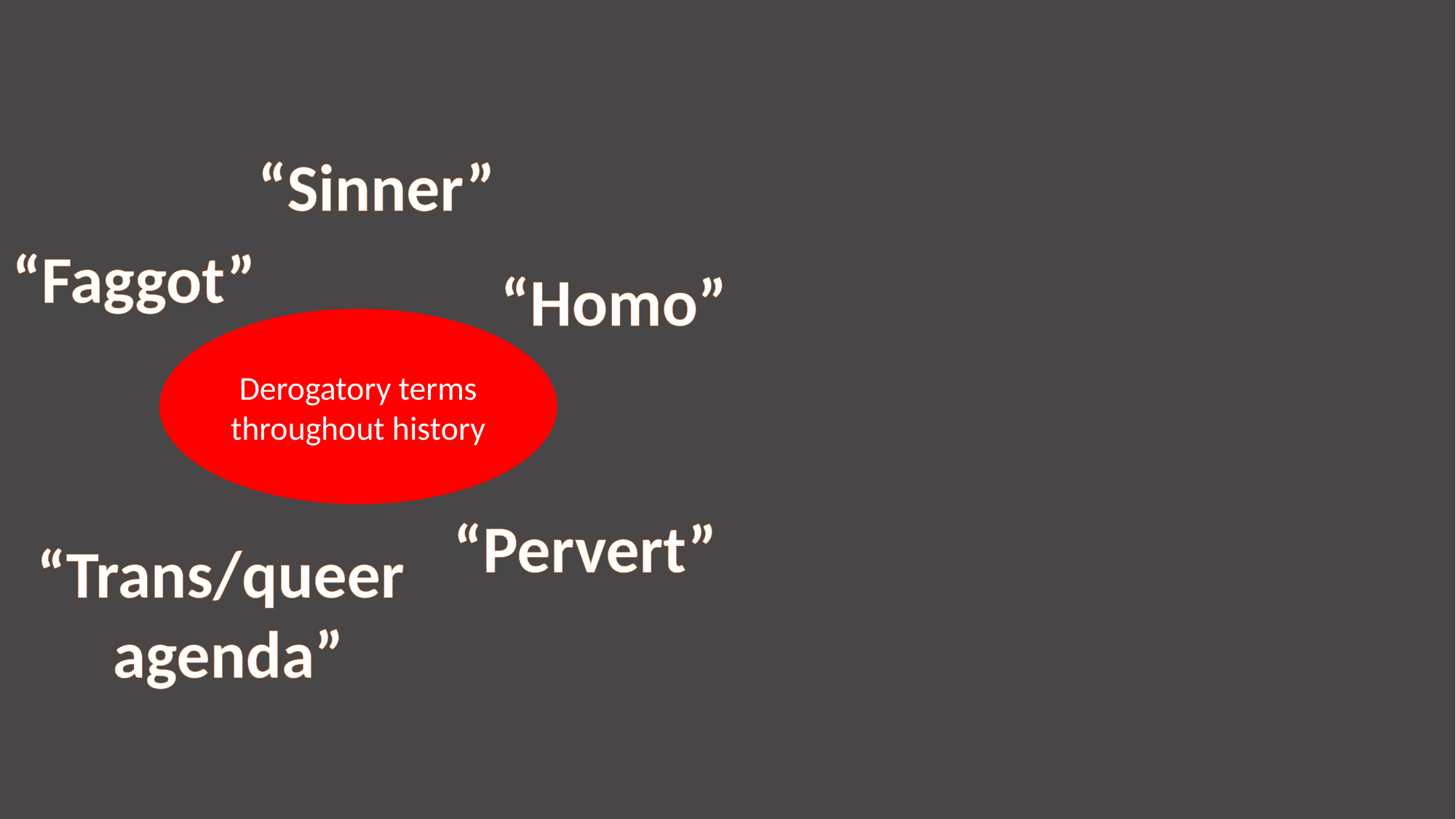

# Derogatory terms throughout history
“Sinner”
“Faggot”
“Homo”
Derogatory terms throughout history
“Pervert”
“Trans/queer
agenda”